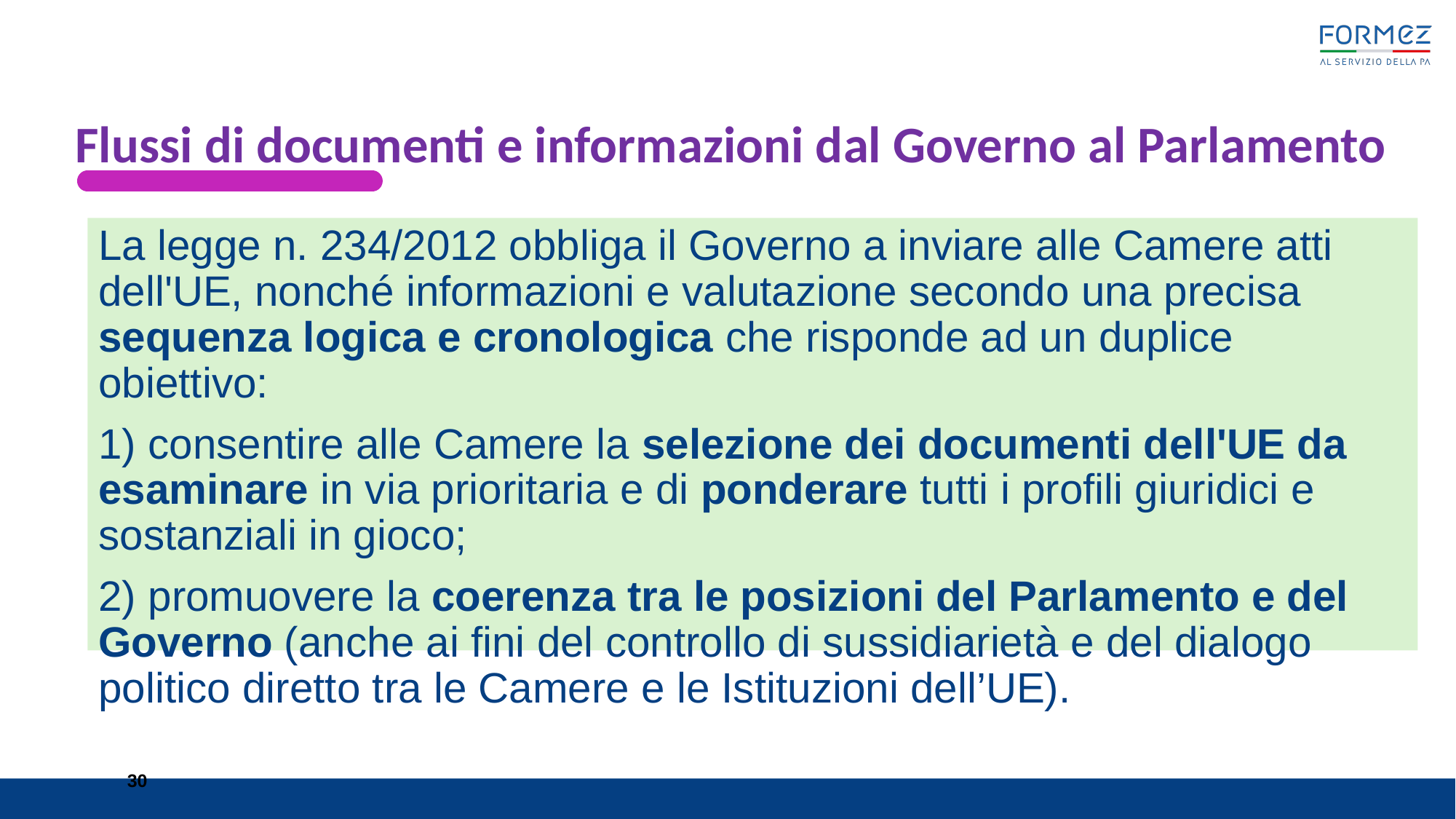

#
Flussi di documenti e informazioni dal Governo al Parlamento
La legge n. 234/2012 obbliga il Governo a inviare alle Camere atti dell'UE, nonché informazioni e valutazione secondo una precisa sequenza logica e cronologica che risponde ad un duplice obiettivo:
1) consentire alle Camere la selezione dei documenti dell'UE da esaminare in via prioritaria e di ponderare tutti i profili giuridici e sostanziali in gioco;
2) promuovere la coerenza tra le posizioni del Parlamento e del Governo (anche ai fini del controllo di sussidiarietà e del dialogo politico diretto tra le Camere e le Istituzioni dell’UE).

30